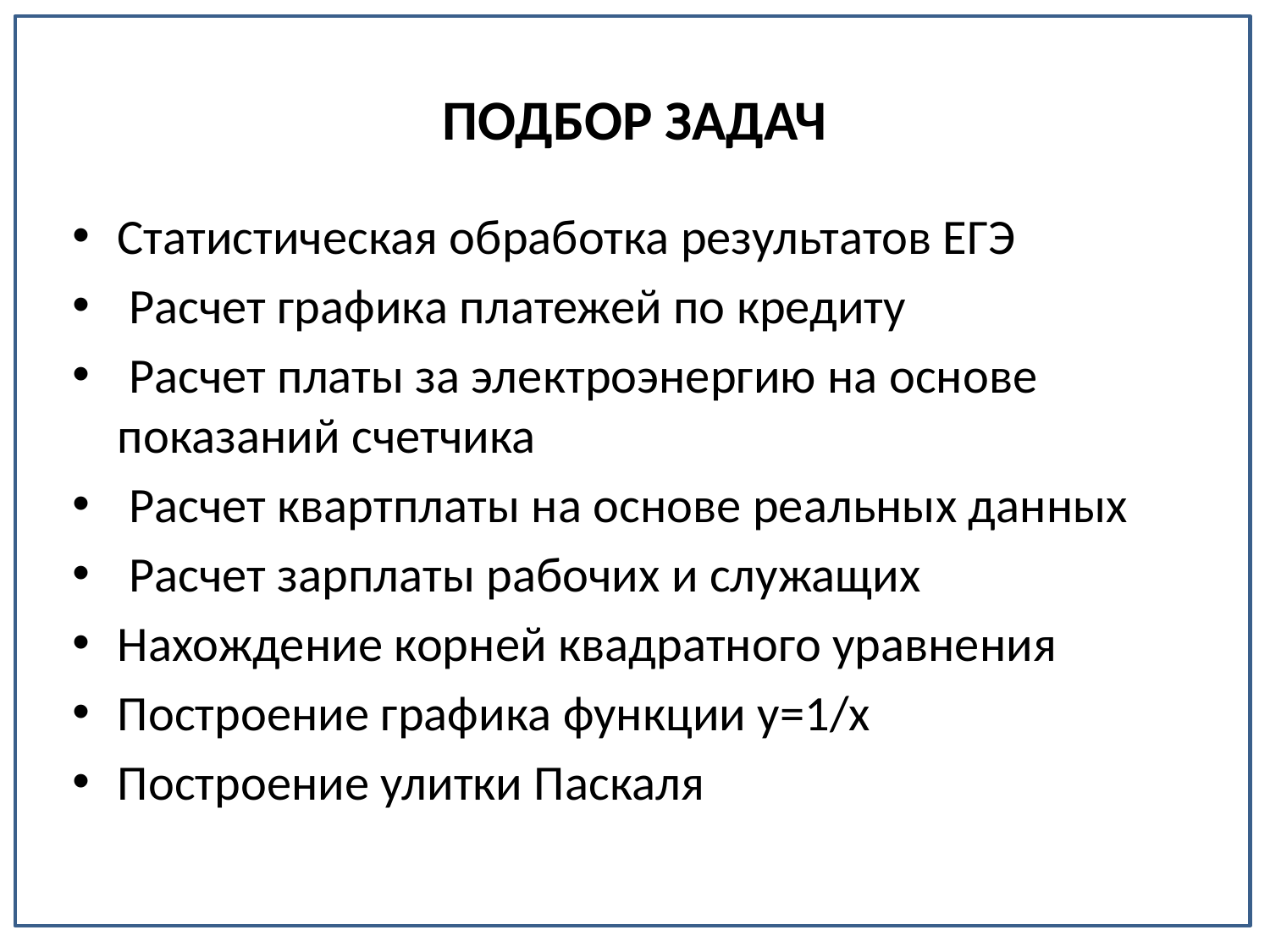

# ПОДБОР ЗАДАЧ
Статистическая обработка результатов ЕГЭ
 Расчет графика платежей по кредиту
 Расчет платы за электроэнергию на основе показаний счетчика
 Расчет квартплаты на основе реальных данных
 Расчет зарплаты рабочих и служащих
Нахождение корней квадратного уравнения
Построение графика функции у=1/х
Построение улитки Паскаля